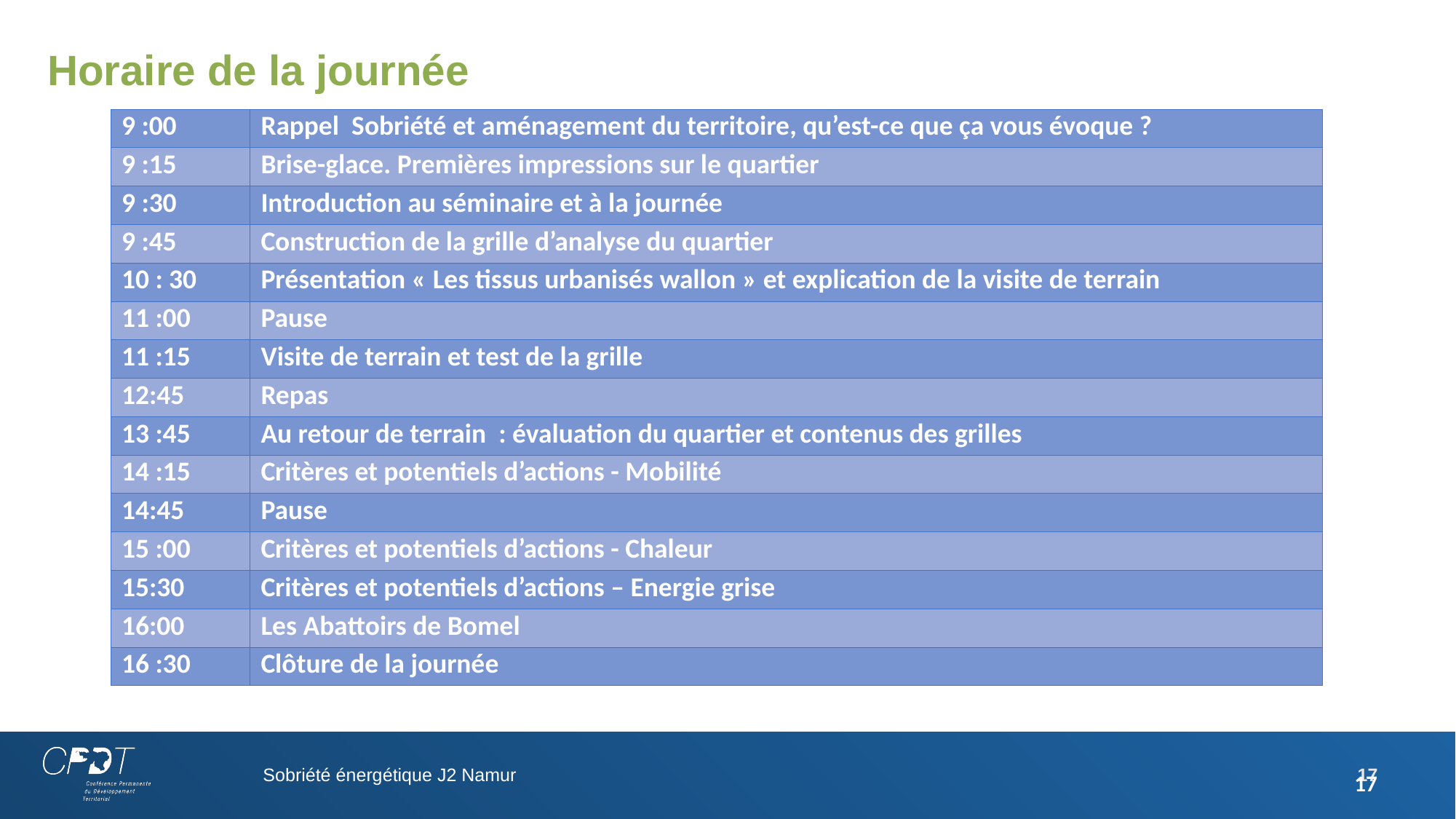

# Horaire de la journée
| 9 :00 | Rappel  Sobriété et aménagement du territoire, qu’est-ce que ça vous évoque ? |
| --- | --- |
| 9 :15 | Brise-glace. Premières impressions sur le quartier |
| 9 :30 | Introduction au séminaire et à la journée |
| 9 :45 | Construction de la grille d’analyse du quartier |
| 10 : 30 | Présentation « Les tissus urbanisés wallon » et explication de la visite de terrain |
| 11 :00 | Pause |
| 11 :15 | Visite de terrain et test de la grille |
| 12:45 | Repas |
| 13 :45 | Au retour de terrain  : évaluation du quartier et contenus des grilles |
| 14 :15 | Critères et potentiels d’actions - Mobilité |
| 14:45 | Pause |
| 15 :00 | Critères et potentiels d’actions - Chaleur |
| 15:30 | Critères et potentiels d’actions – Energie grise |
| 16:00 | Les Abattoirs de Bomel |
| 16 :30 | Clôture de la journée |